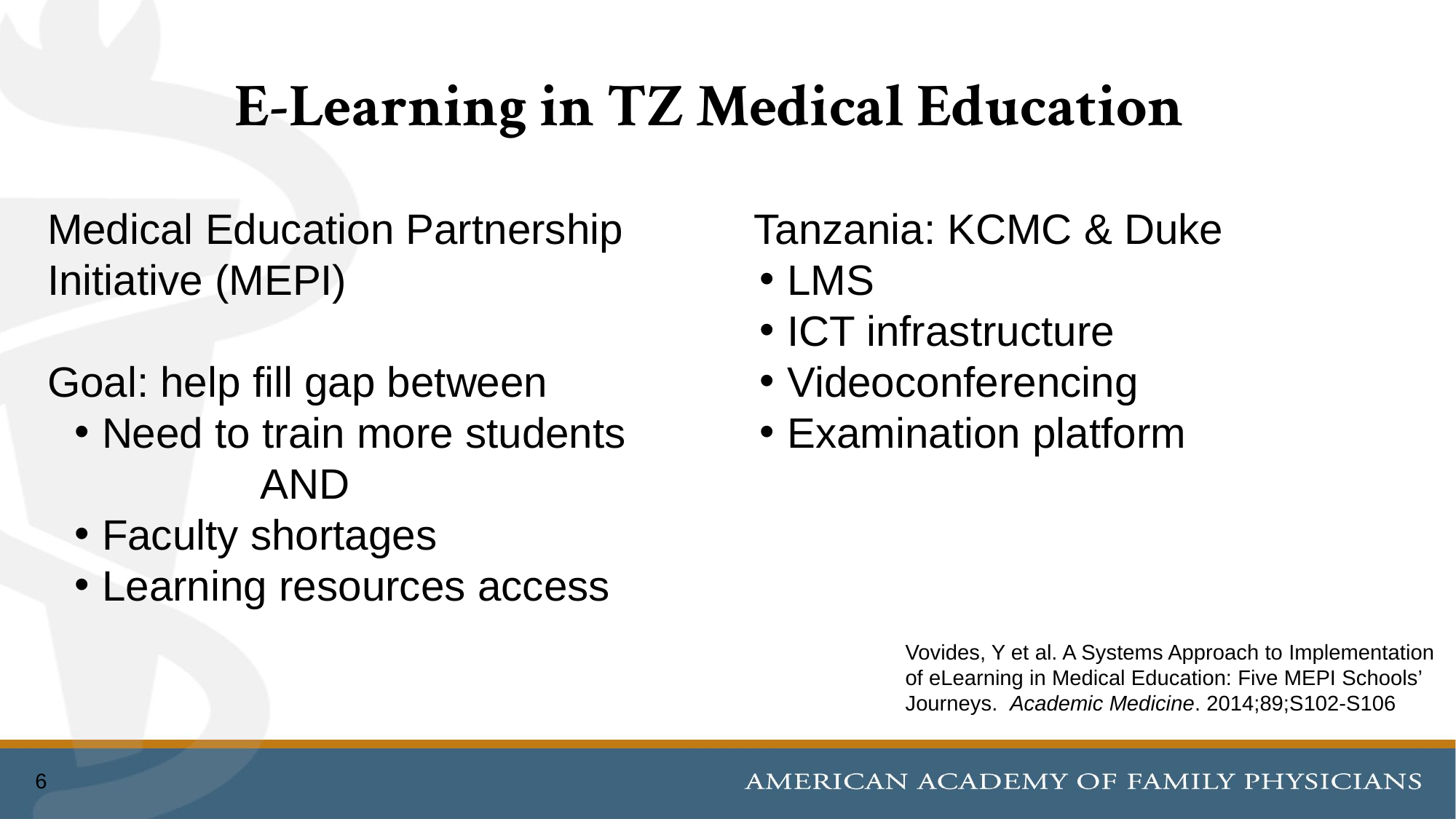

# E-Learning in TZ Medical Education
Medical Education Partnership Initiative (MEPI)

Goal: help fill gap between
Need to train more students
                  AND
Faculty shortages
Learning resources access

Tanzania: KCMC & Duke
LMS
ICT infrastructure
Videoconferencing
Examination platform

Vovides, Y et al. A Systems Approach to Implementation of eLearning in Medical Education: Five MEPI Schools’ Journeys.  Academic Medicine. 2014;89;S102-S106
6